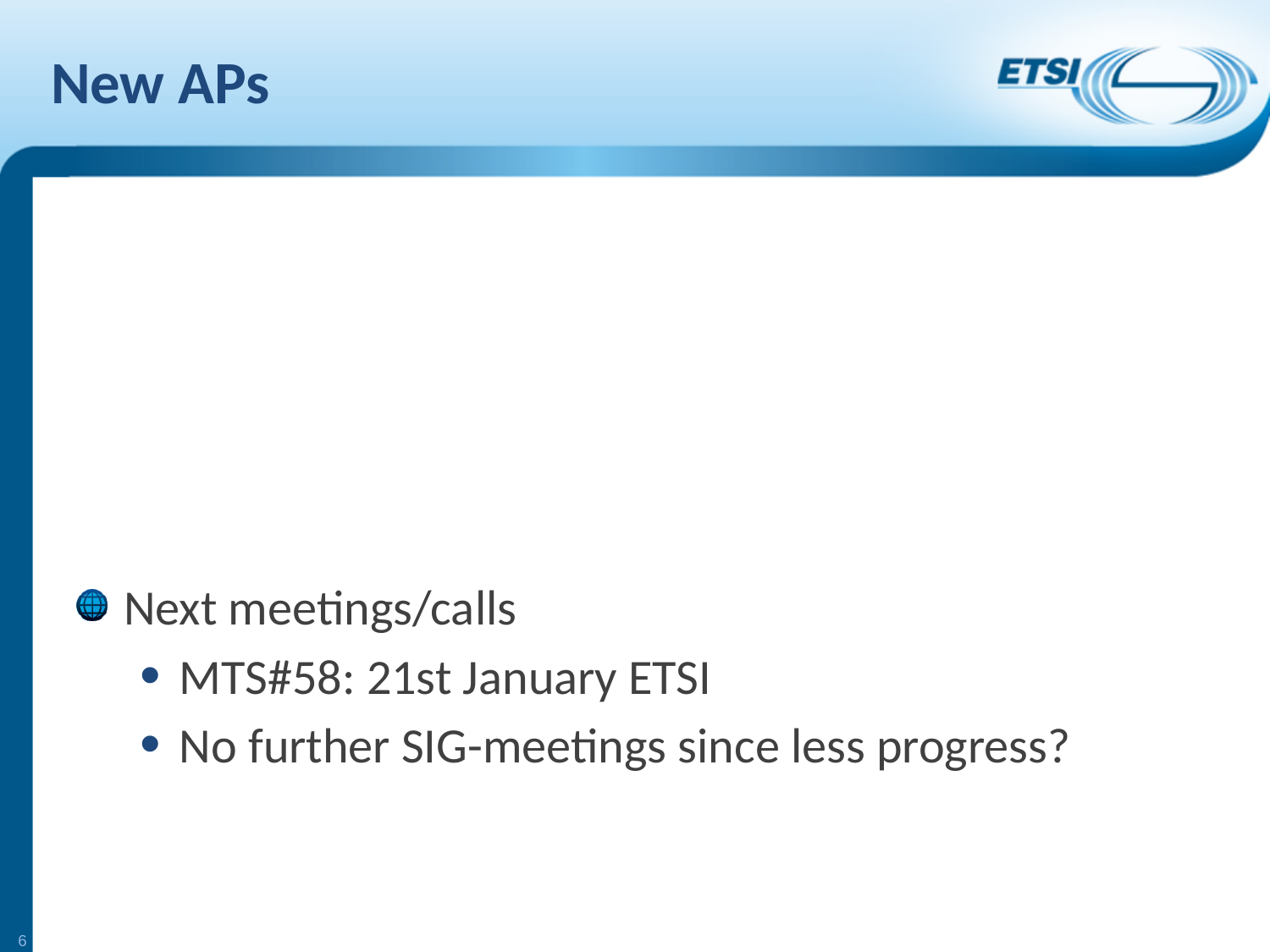

# New APs

Next meetings/calls
MTS#58: 21st January ETSI
No further SIG-meetings since less progress?
6